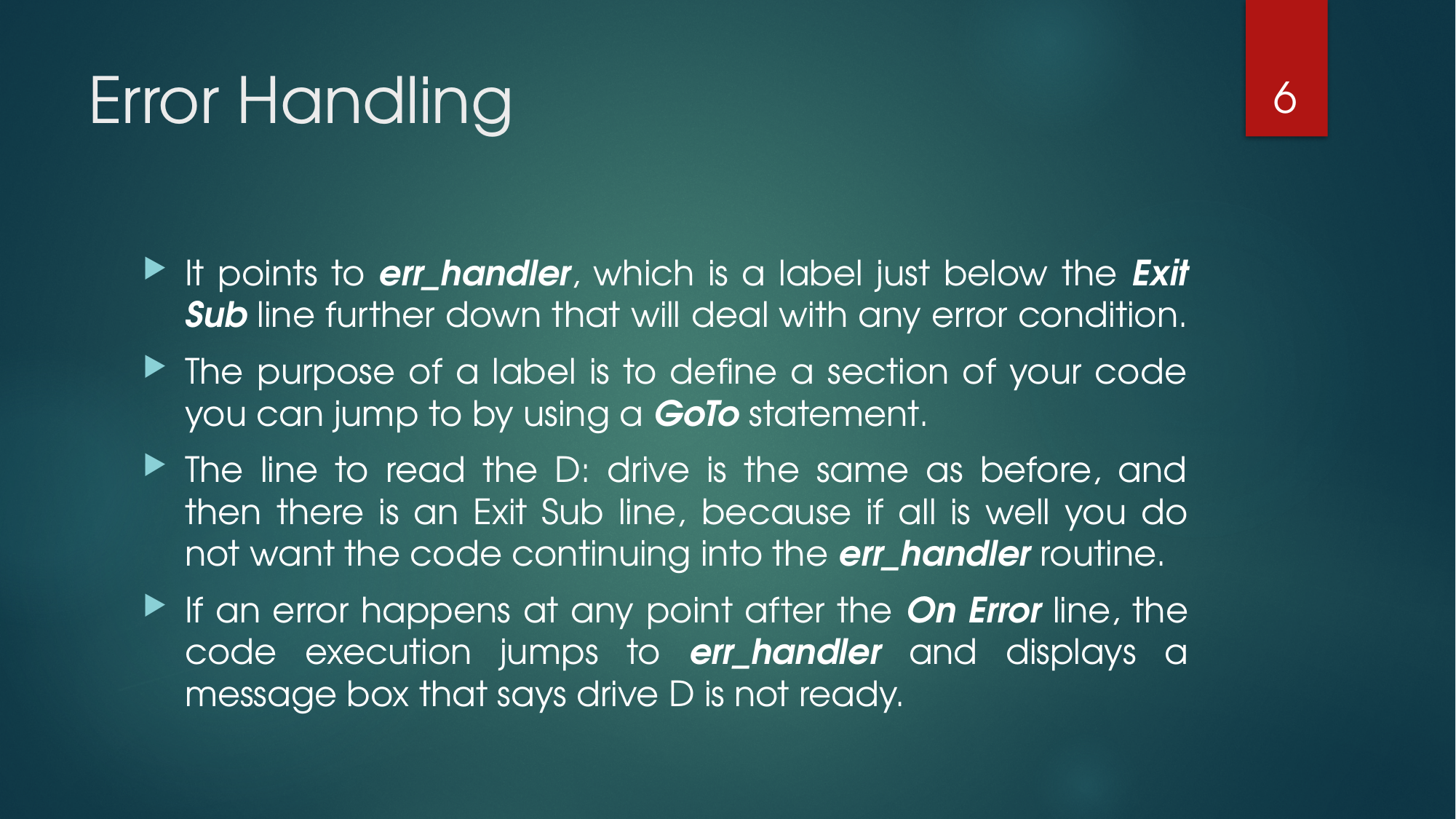

6
# Error Handling
It points to err_handler, which is a label just below the Exit Sub line further down that will deal with any error condition.
The purpose of a label is to define a section of your code you can jump to by using a GoTo statement.
The line to read the D: drive is the same as before, and then there is an Exit Sub line, because if all is well you do not want the code continuing into the err_handler routine.
If an error happens at any point after the On Error line, the code execution jumps to err_handler and displays a message box that says drive D is not ready.